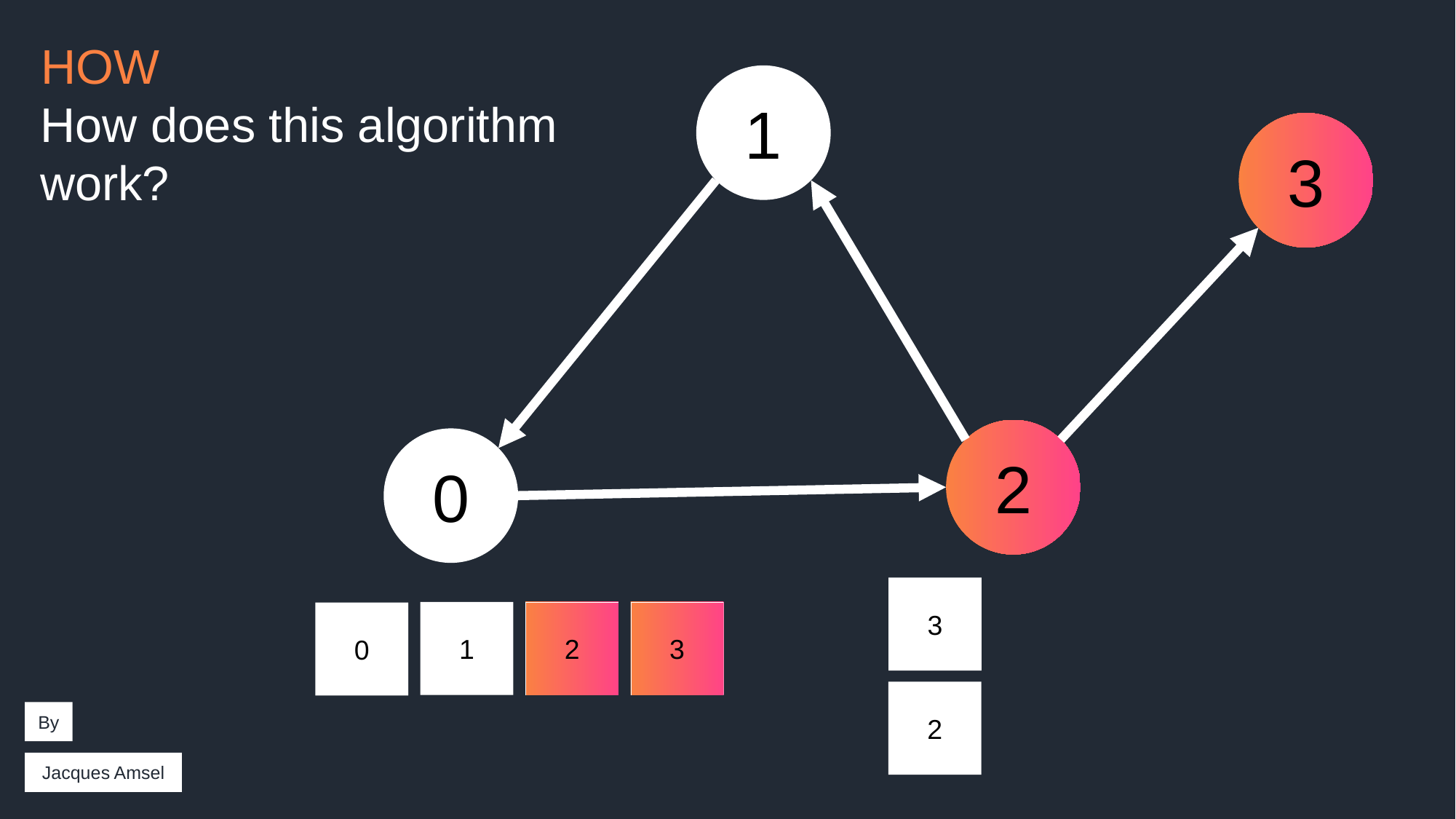

1.
DFS and store nodes as you exit them
Transpose the graph
Dfs
2.
3.
HOW
1
How does this algorithm work?
3
2
0
3
3
1
2
0
2
By
Jacques Amsel